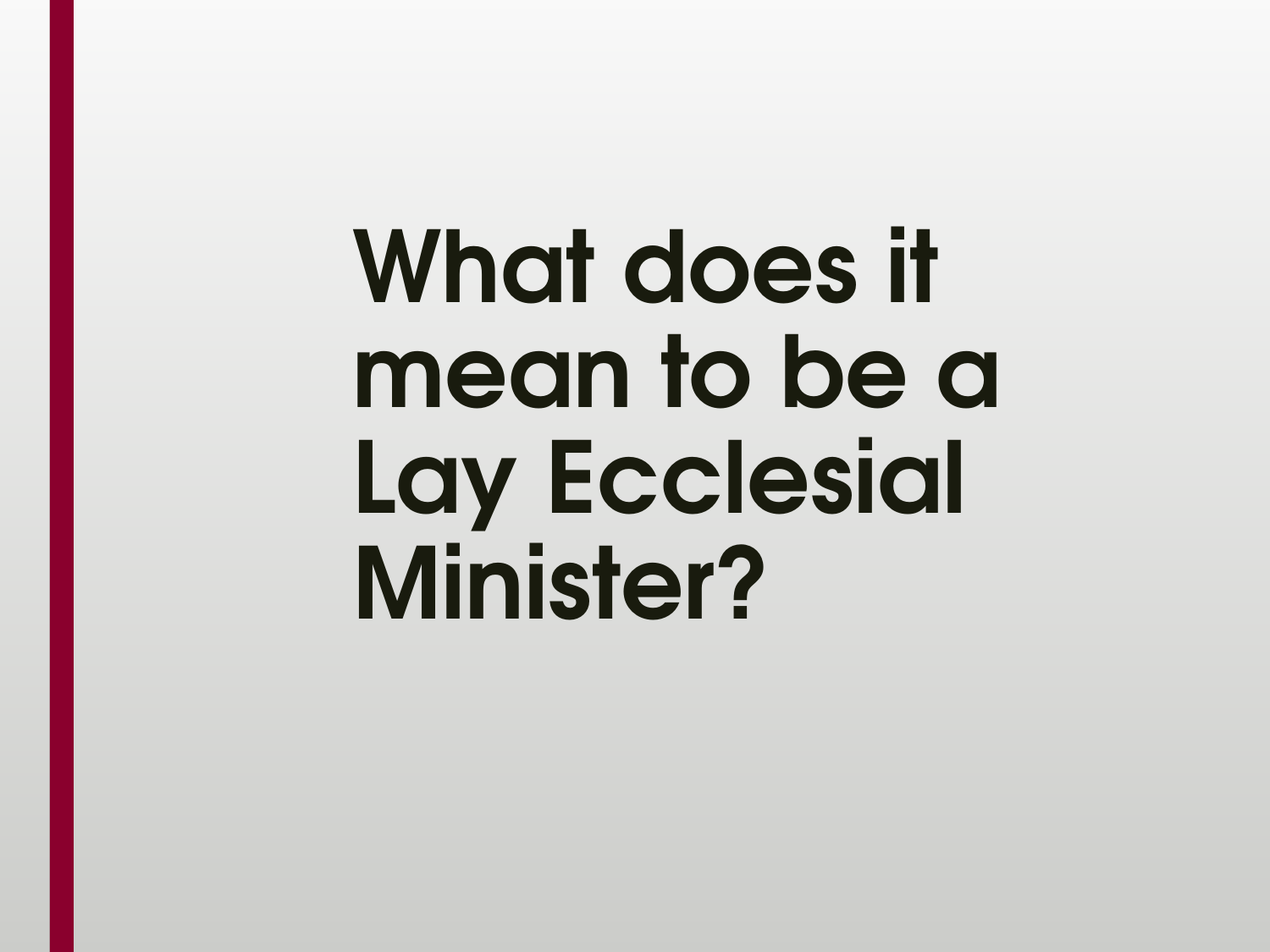

# What does it mean to be a Lay Ecclesial Minister?